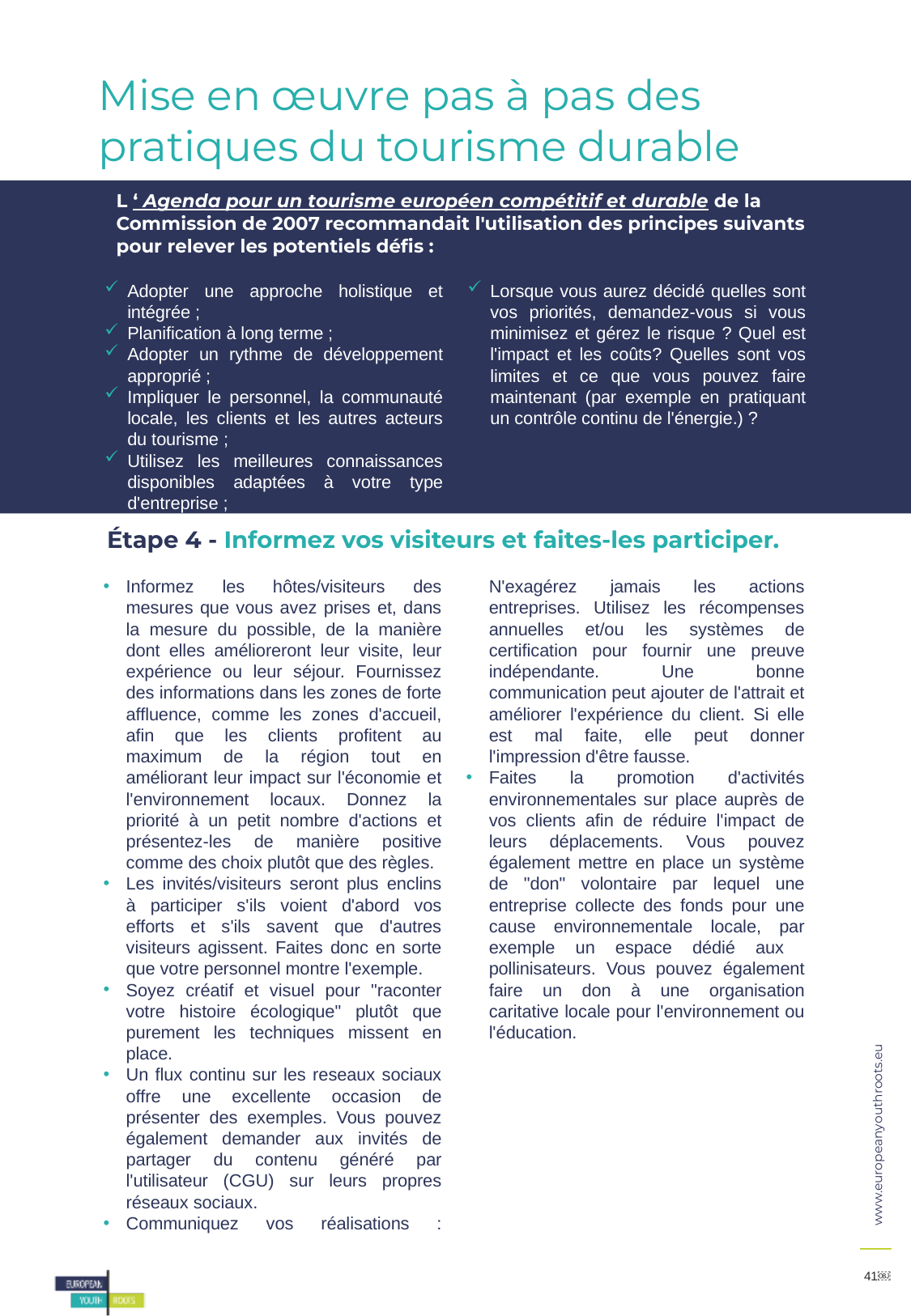

Mise en œuvre pas à pas des pratiques du tourisme durable

L ‘ Agenda pour un tourisme européen compétitif et durable de la Commission de 2007 recommandait l'utilisation des principes suivants pour relever les potentiels défis :
Étape 1 Évaluez le parcours actuel de vos clients pour déterminer si votre entreprise est sans obstacle et accessible aux personnes souffrant d'un handicap ou d'une déficience.
Adopter une approche holistique et intégrée ;
Planification à long terme ;
Adopter un rythme de développement approprié ;
Impliquer le personnel, la communauté locale, les clients et les autres acteurs du tourisme ;
Utilisez les meilleures connaissances disponibles adaptées à votre type d'entreprise ;
Lorsque vous aurez décidé quelles sont vos priorités, demandez-vous si vous minimisez et gérez le risque ? Quel est l'impact et les coûts? Quelles sont vos limites et ce que vous pouvez faire maintenant (par exemple en pratiquant un contrôle continu de l'énergie.) ?
Étape 4 - Informez vos visiteurs et faites-les participer.
Informez les hôtes/visiteurs des mesures que vous avez prises et, dans la mesure du possible, de la manière dont elles amélioreront leur visite, leur expérience ou leur séjour. Fournissez des informations dans les zones de forte affluence, comme les zones d'accueil, afin que les clients profitent au maximum de la région tout en améliorant leur impact sur l'économie et l'environnement locaux. Donnez la priorité à un petit nombre d'actions et présentez-les de manière positive comme des choix plutôt que des règles.
Les invités/visiteurs seront plus enclins à participer s'ils voient d'abord vos efforts et s'ils savent que d'autres visiteurs agissent. Faites donc en sorte que votre personnel montre l'exemple.
Soyez créatif et visuel pour "raconter votre histoire écologique" plutôt que purement les techniques missent en place.
Un flux continu sur les reseaux sociaux offre une excellente occasion de présenter des exemples. Vous pouvez également demander aux invités de partager du contenu généré par l'utilisateur (CGU) sur leurs propres réseaux sociaux.
Communiquez vos réalisations : N'exagérez jamais les actions entreprises. Utilisez les récompenses annuelles et/ou les systèmes de certification pour fournir une preuve indépendante. Une bonne communication peut ajouter de l'attrait et améliorer l'expérience du client. Si elle est mal faite, elle peut donner l'impression d'être fausse.
Faites la promotion d'activités environnementales sur place auprès de vos clients afin de réduire l'impact de leurs déplacements. Vous pouvez également mettre en place un système de "don" volontaire par lequel une entreprise collecte des fonds pour une cause environnementale locale, par exemple un espace dédié aux  pollinisateurs. Vous pouvez également faire un don à une organisation caritative locale pour l'environnement ou l'éducation.